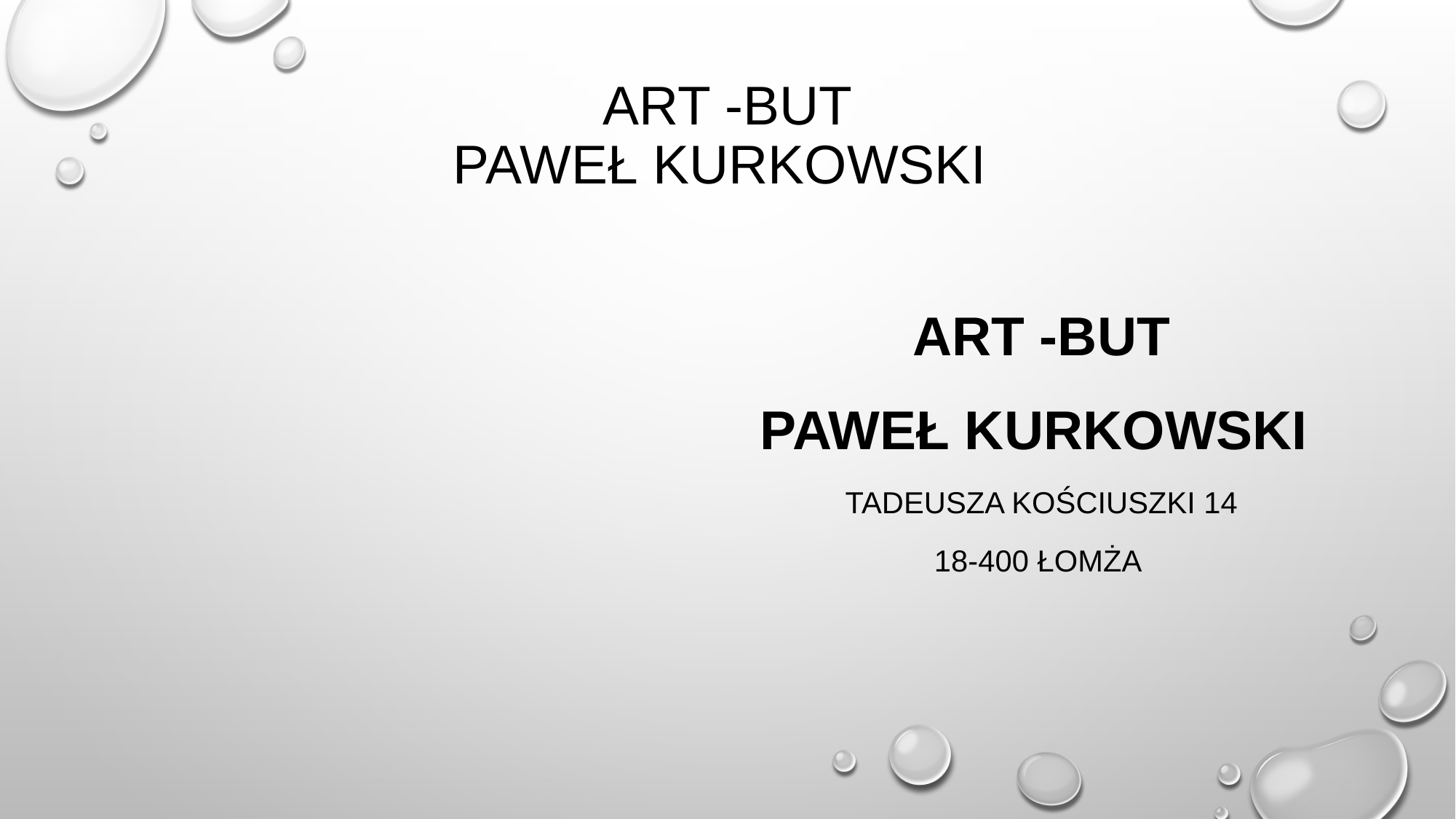

# ART -BUT Paweł Kurkowski

ART -BUT
Paweł Kurkowski
Tadeusza Kościuszki 14
18-400 Łomża